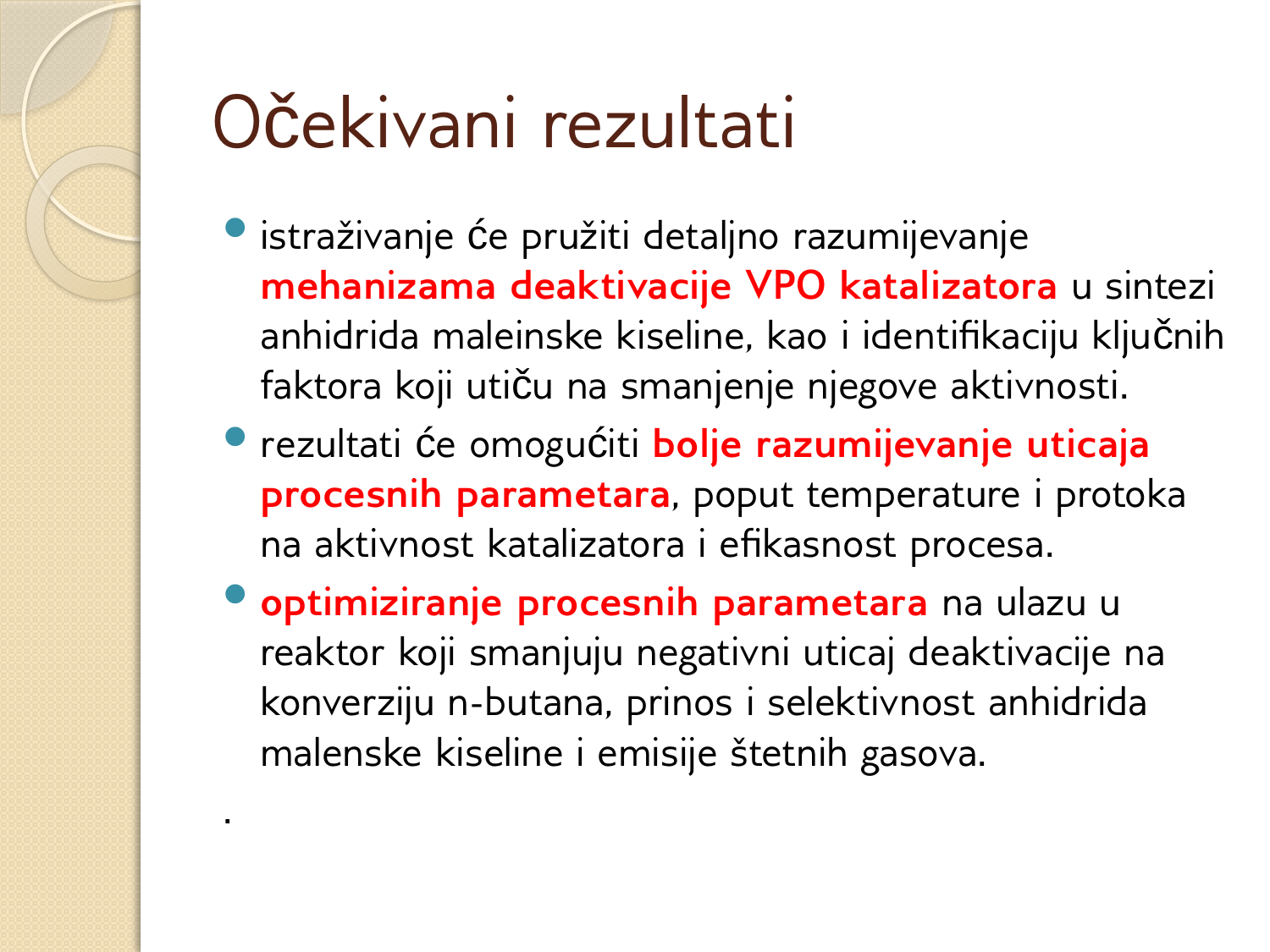

# Očekivani rezultati
istraživanje će pružiti detaljno razumijevanje mehanizama deaktivacije VPO katalizatora u sintezi anhidrida maleinske kiseline, kao i identifikaciju ključnih faktora koji utiču na smanjenje njegove aktivnosti.
rezultati će omogućiti bolje razumijevanje uticaja procesnih parametara, poput temperature i protoka na aktivnost katalizatora i efikasnost procesa.
optimiziranje procesnih parametara na ulazu u reaktor koji smanjuju negativni uticaj deaktivacije na konverziju n-butana, prinos i selektivnost anhidrida malenske kiseline i emisije štetnih gasova.
.